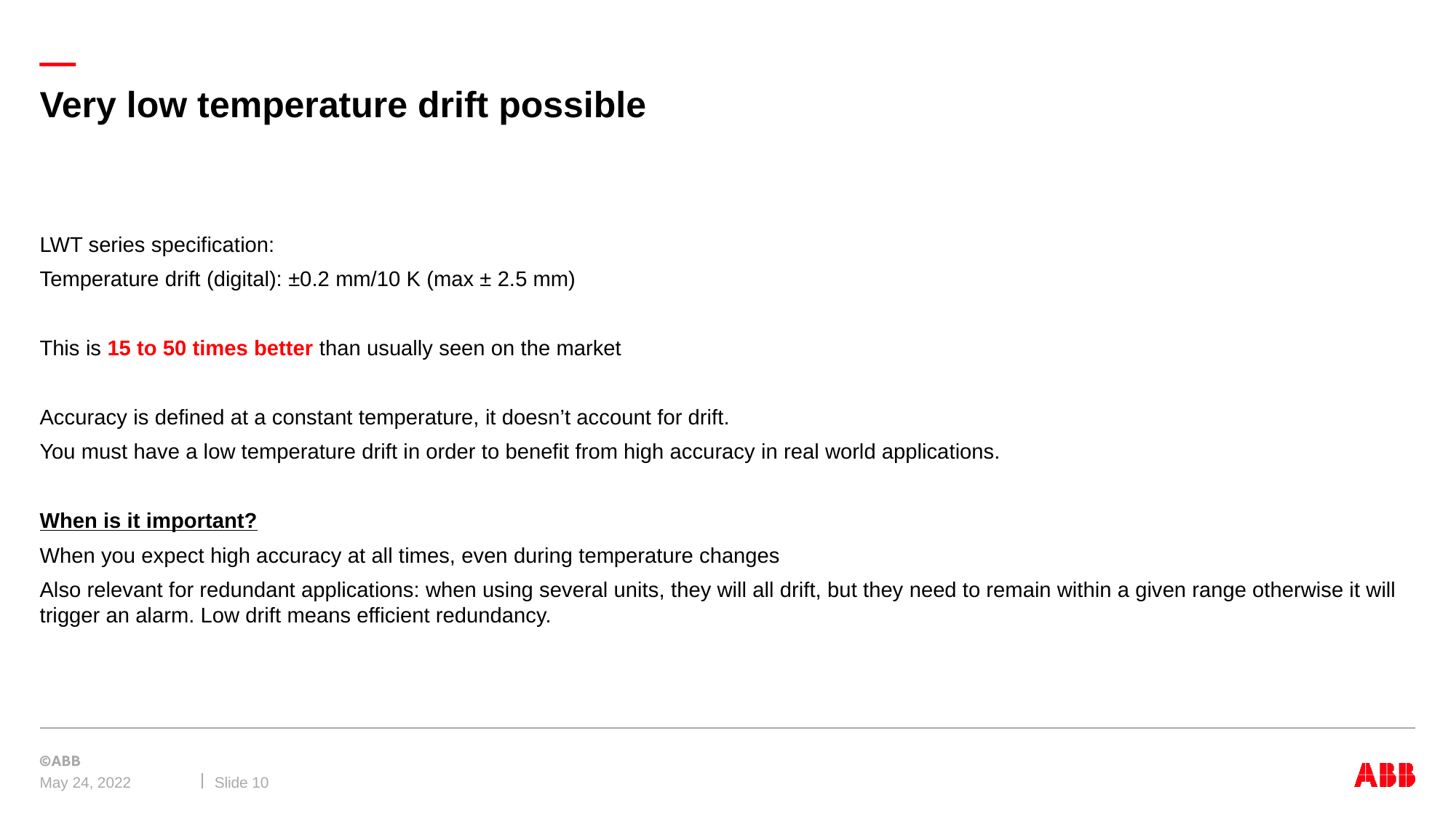

# Very low temperature drift possible

LWT series specification:
Temperature drift (digital): ±0.2 mm/10 K (max ± 2.5 mm)

This is 15 to 50 times better than usually seen on the market

Accuracy is defined at a constant temperature, it doesn’t account for drift.
You must have a low temperature drift in order to benefit from high accuracy in real world applications.

When is it important?
When you expect high accuracy at all times, even during temperature changes
Also relevant for redundant applications: when using several units, they will all drift, but they need to remain within a given range otherwise it will trigger an alarm. Low drift means efficient redundancy.

Slide 10
May 24, 2022